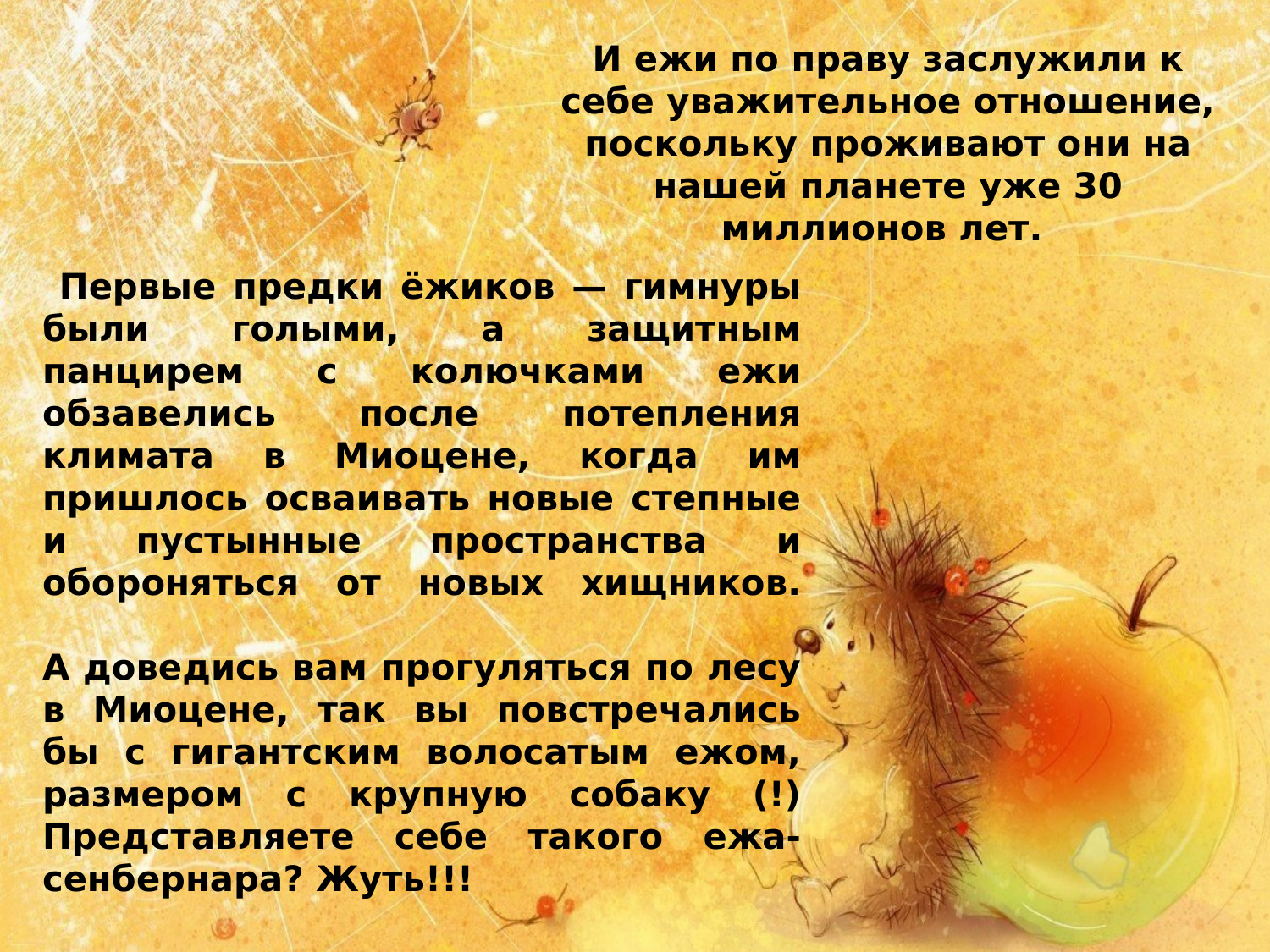

И ежи по праву заслужили к себе уважительное отношение, поскольку проживают они на нашей планете уже 30 миллионов лет.
 Первые предки ёжиков — гимнуры были голыми, а защитным панцирем с колючками ежи обзавелись после потепления климата в Миоцене, когда им пришлось осваивать новые степные и пустынные пространства и обороняться от новых хищников.
А доведись вам прогуляться по лесу в Миоцене, так вы повстречались бы с гигантским волосатым ежом, размером с крупную собаку (!) Представляете себе такого ежа-сенбернара? Жуть!!!